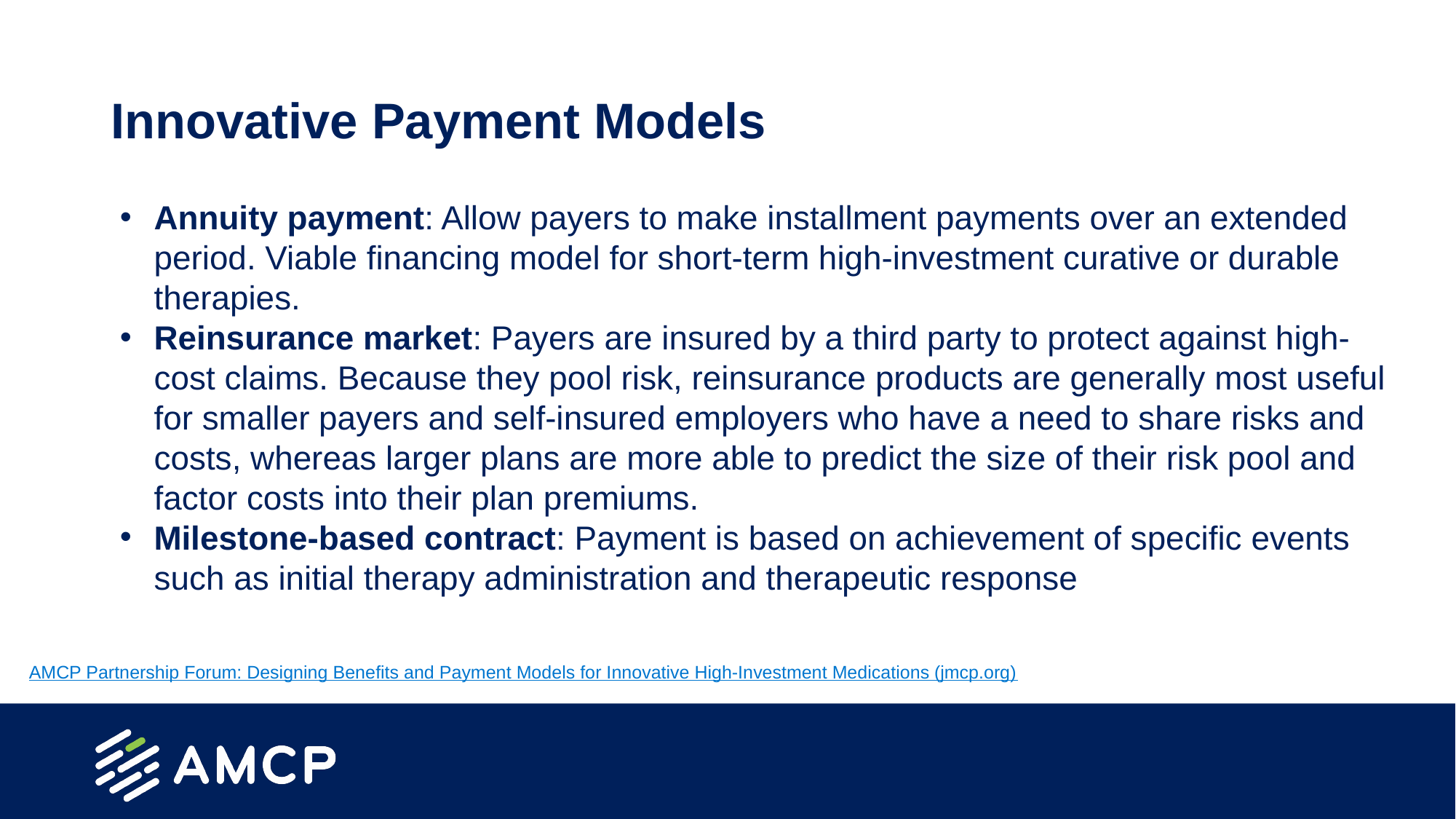

# Innovative Payment Models
Annuity payment: Allow payers to make installment payments over an extended period. Viable financing model for short-term high-investment curative or durable  therapies.
Reinsurance market: Payers are insured by a third party to protect against high-cost claims. Because they pool risk, reinsurance products are generally most useful for smaller payers and self-insured employers who have a need to share risks and costs, whereas larger plans are more able to predict the size of their risk pool and factor costs into their plan premiums.
Milestone-based contract: Payment is based on achievement of specific events  such as initial therapy administration and therapeutic response

AMCP Partnership Forum: Designing Benefits and Payment Models for Innovative High-Investment Medications (jmcp.org)